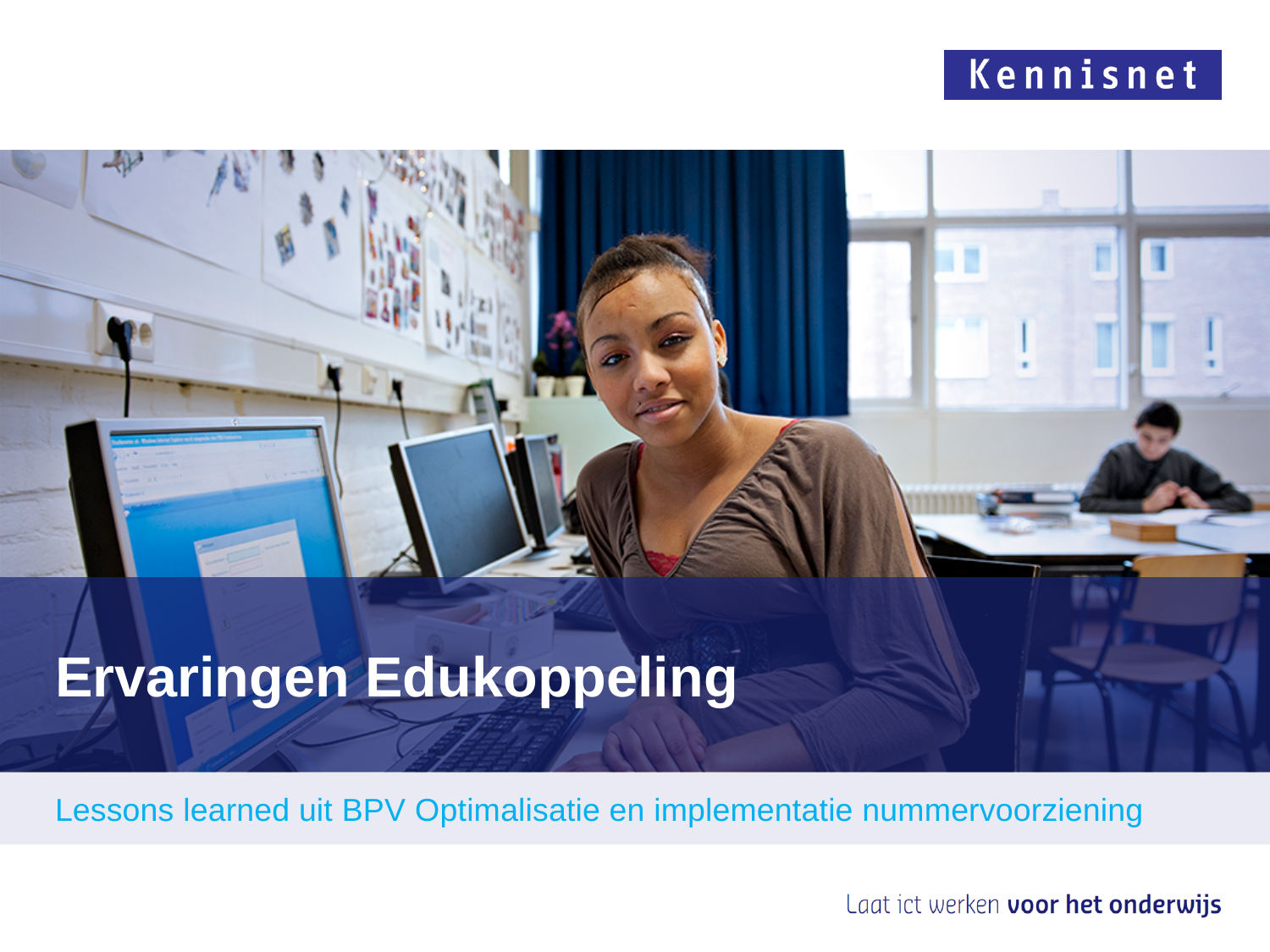

# Ervaringen Edukoppeling
Lessons learned uit BPV Optimalisatie en implementatie nummervoorziening